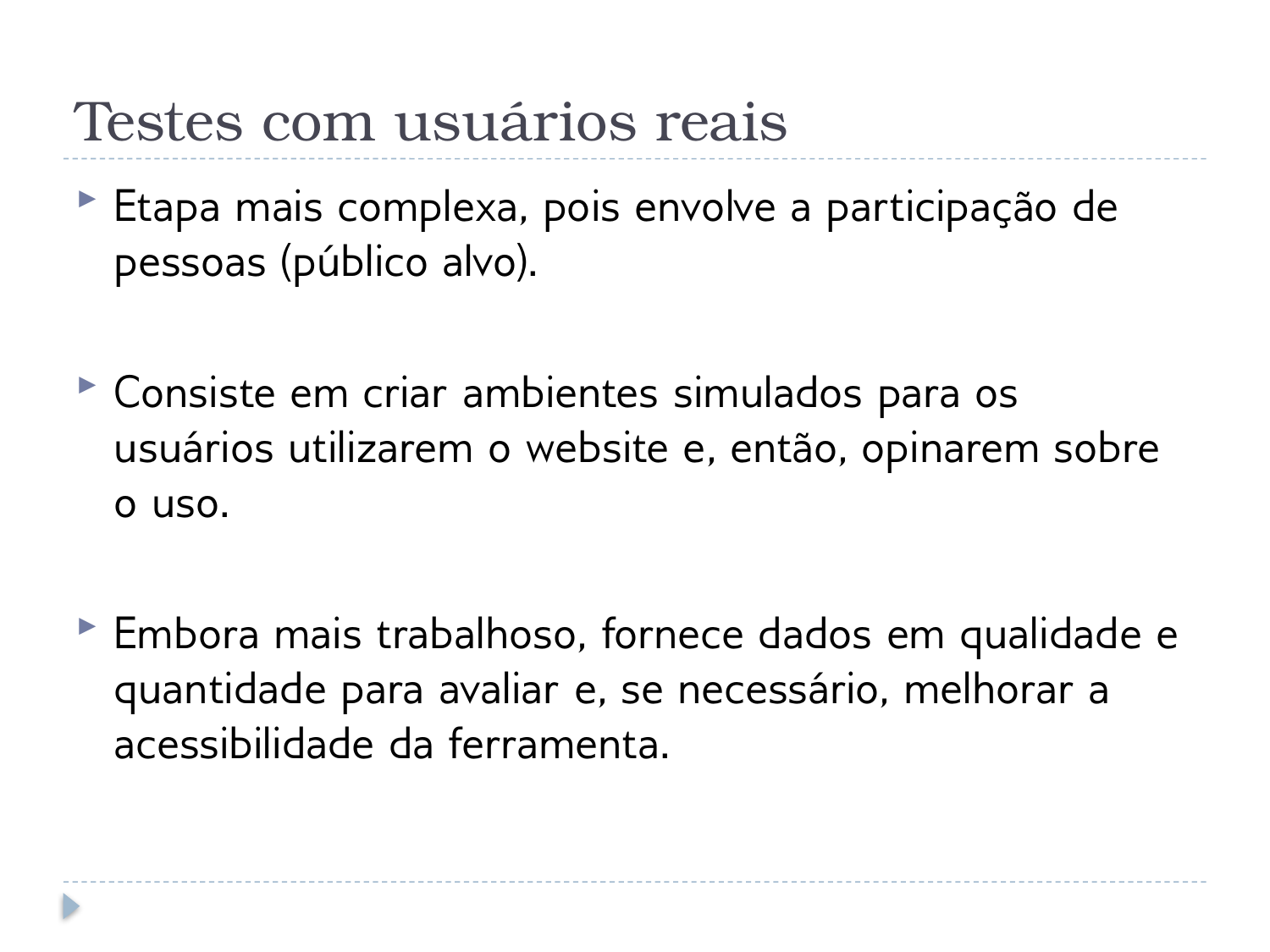

# Testes com usuários reais
Etapa mais complexa, pois envolve a participação de pessoas (público alvo).

Consiste em criar ambientes simulados para os usuários utilizarem o website e, então, opinarem sobre o uso.

Embora mais trabalhoso, fornece dados em qualidade e quantidade para avaliar e, se necessário, melhorar a acessibilidade da ferramenta.